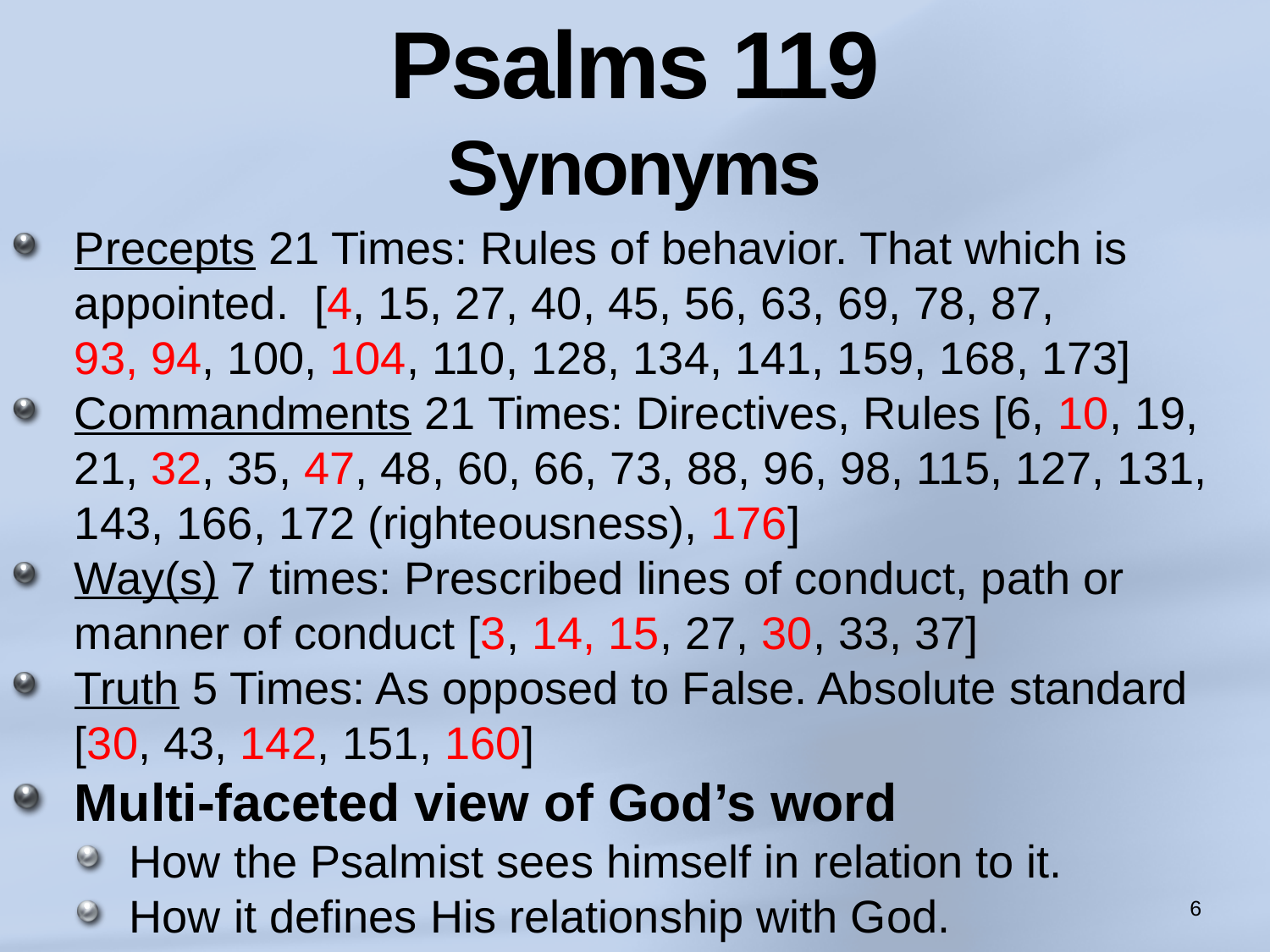

# Psalms 119 Synonyms
Precepts 21 Times: Rules of behavior. That which is appointed.  [4, 15, 27, 40, 45, 56, 63, 69, 78, 87,
93, 94, 100, 104, 110, 128, 134, 141, 159, 168, 173]
Commandments 21 Times: Directives, Rules [6, 10, 19, 21, 32, 35, 47, 48, 60, 66, 73, 88, 96, 98, 115, 127, 131, 143, 166, 172 (righteousness), 176]
Way(s) 7 times: Prescribed lines of conduct, path or manner of conduct [3, 14, 15, 27, 30, 33, 37]
Truth 5 Times: As opposed to False. Absolute standard [30, 43, 142, 151, 160]
Multi-faceted view of God’s word
How the Psalmist sees himself in relation to it.
How it defines His relationship with God.
6